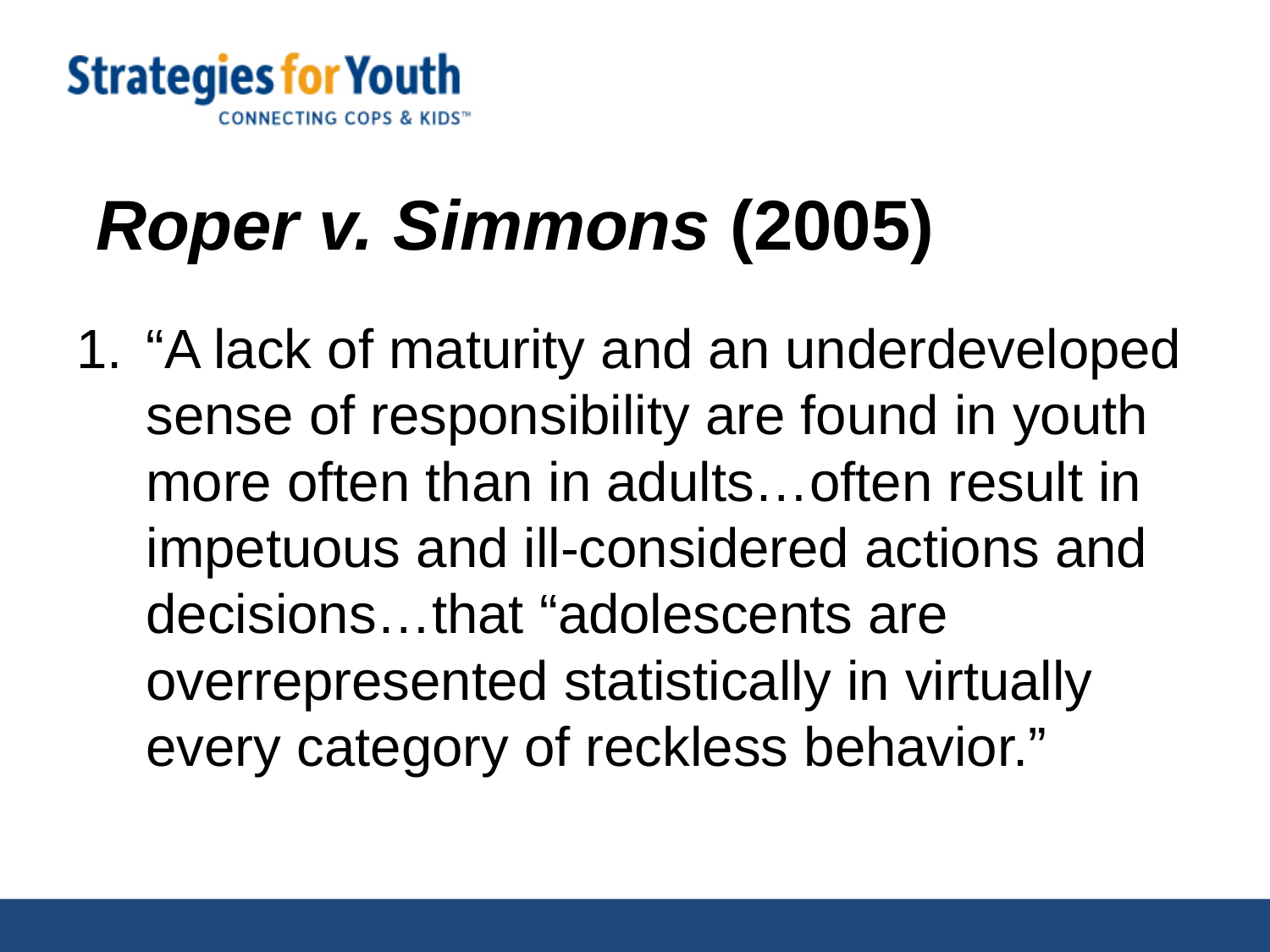

# Roper v. Simmons (2005)
“A lack of maturity and an underdeveloped sense of responsibility are found in youth more often than in adults…often result in impetuous and ill-considered actions and decisions…that “adolescents are overrepresented statistically in virtually every category of reckless behavior.”